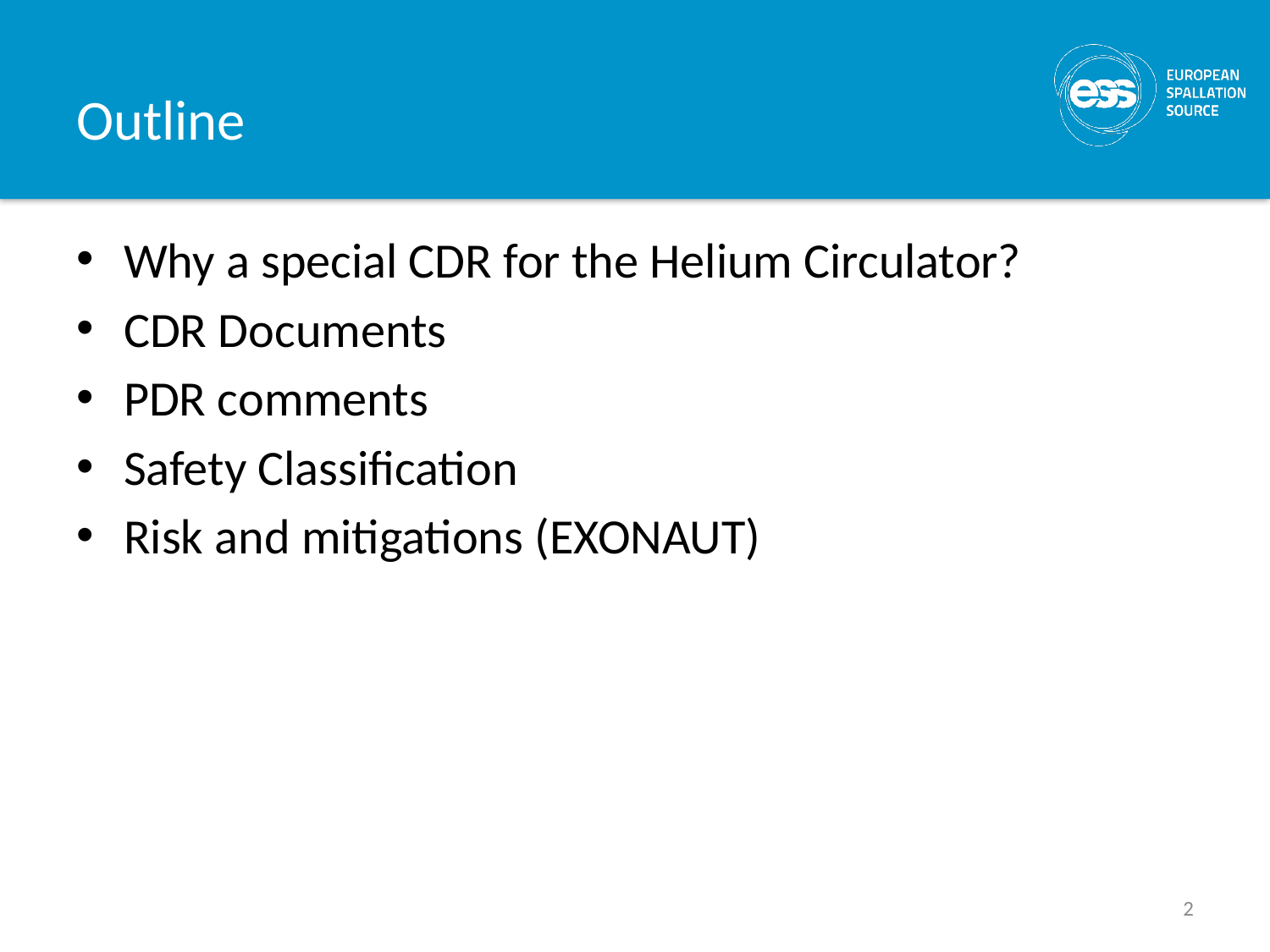

# Outline
Why a special CDR for the Helium Circulator?
CDR Documents
PDR comments
Safety Classification
Risk and mitigations (EXONAUT)

2